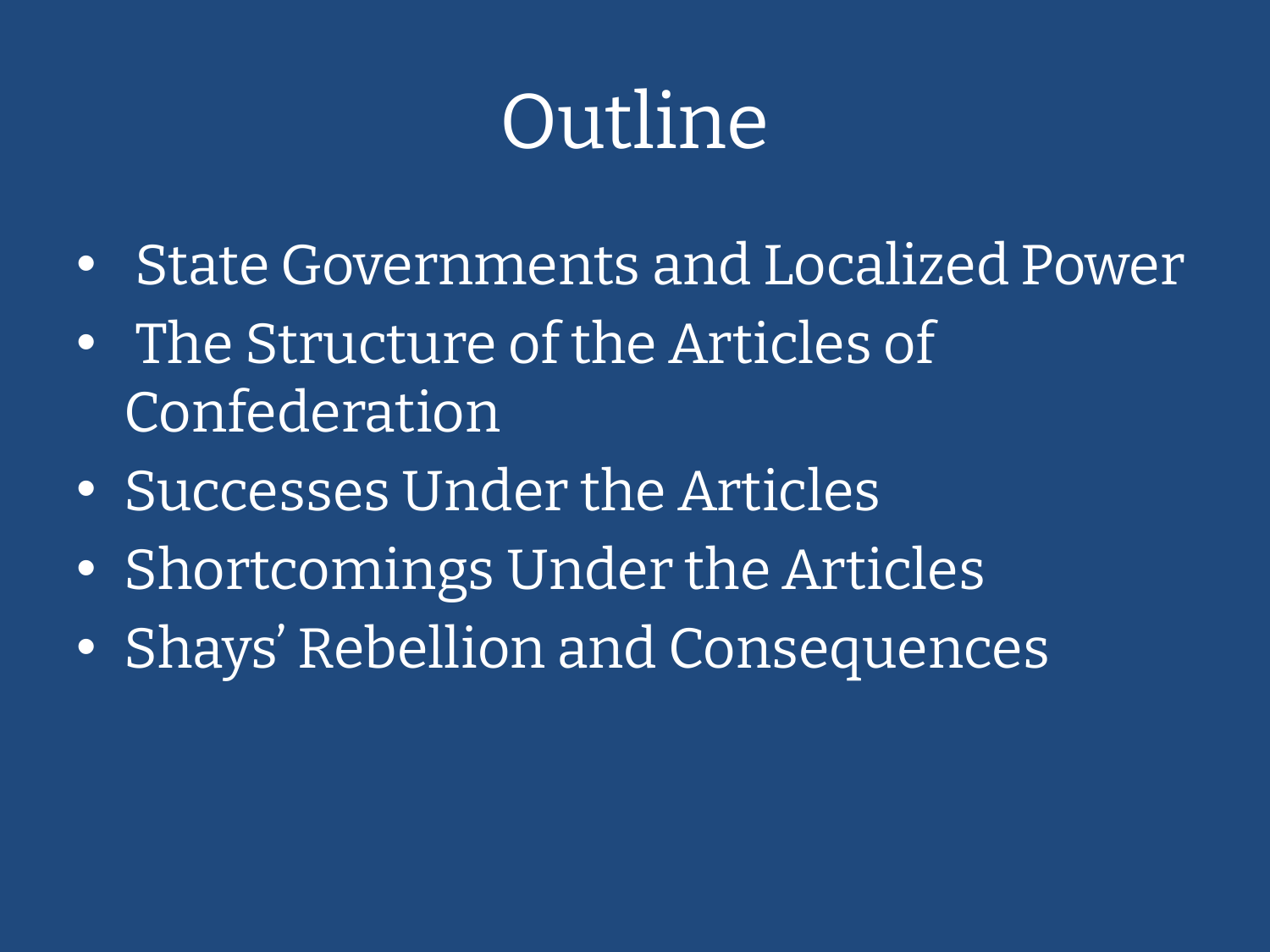

# Outline
 State Governments and Localized Power
 The Structure of the Articles of Confederation
Successes Under the Articles
Shortcomings Under the Articles
Shays’ Rebellion and Consequences